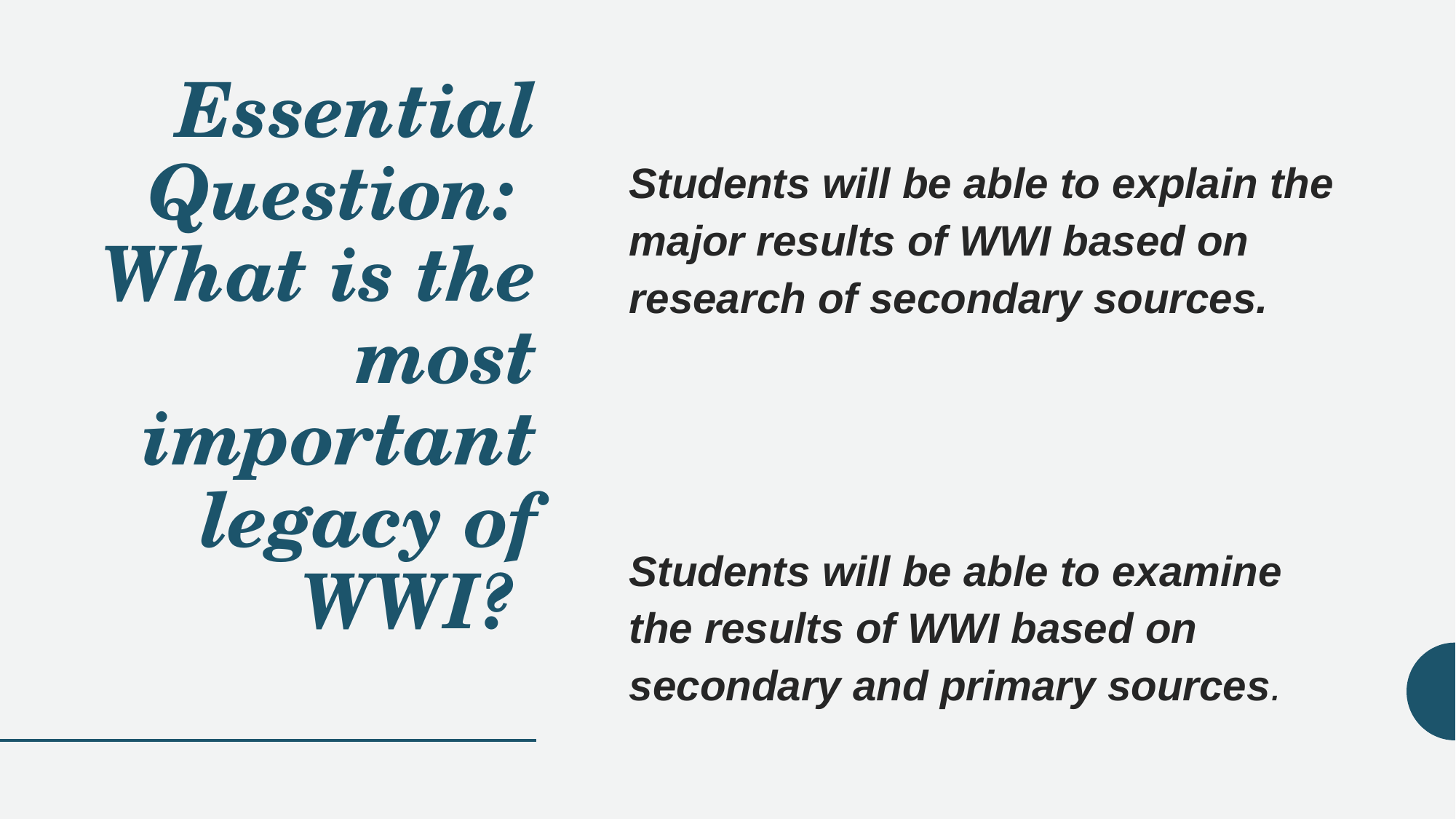

# Essential Question: What is the most important legacy of WWI?
Students will be able to explain the major results of WWI based on research of secondary sources.

Students will be able to examine the results of WWI based on secondary and primary sources.